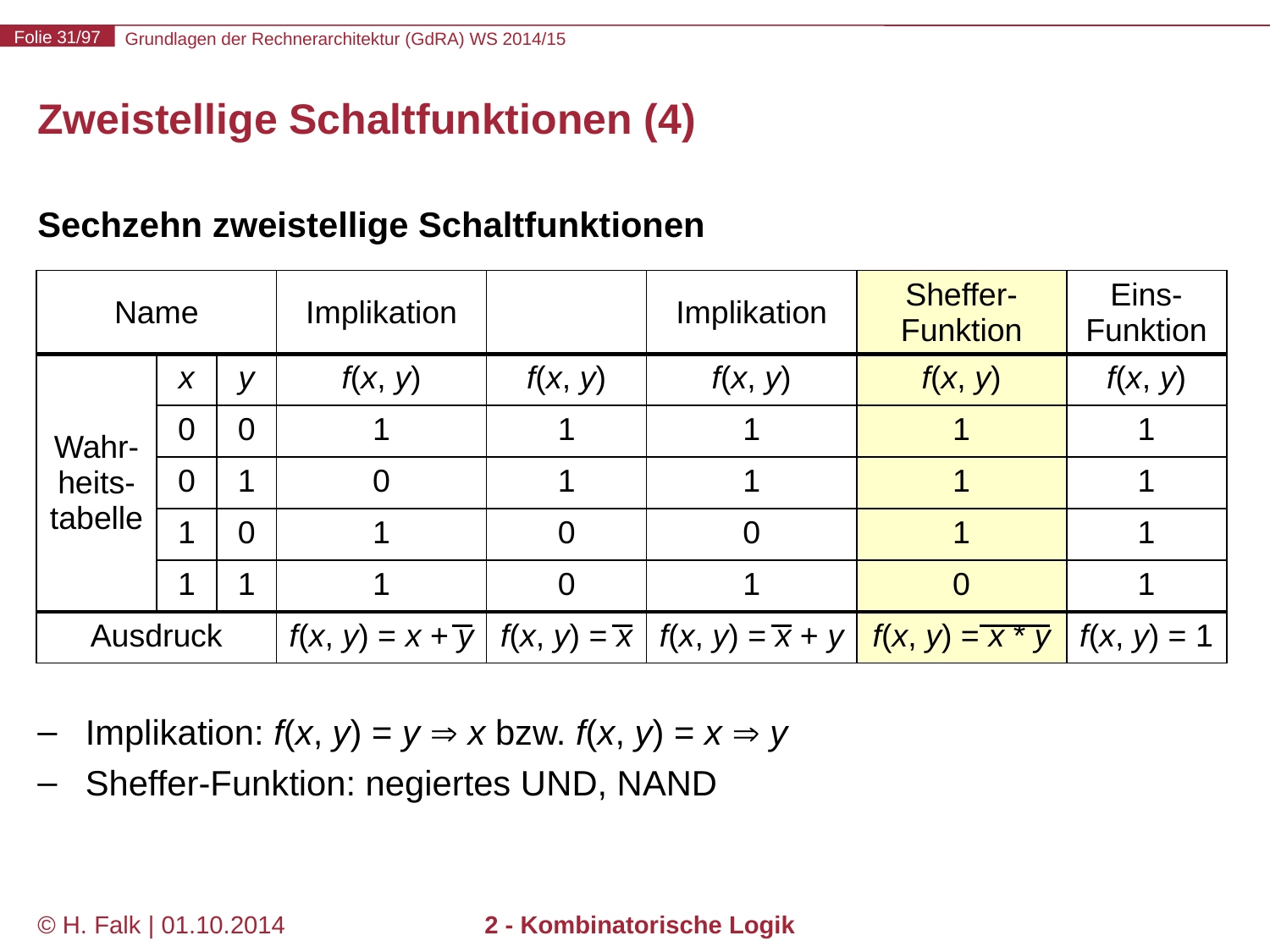

# Zweistellige Schaltfunktionen (4)
Sechzehn zweistellige Schaltfunktionen

Implikation: f(x, y) = y ⇒ x bzw. f(x, y) = x ⇒ y
Sheffer-Funktion: negiertes UND, NAND

| Name |  |  | Implikation |  | Implikation | Sheffer-Funktion | Eins-Funktion |
| --- | --- | --- | --- | --- | --- | --- | --- |
| Wahr-heits-tabelle | x | y | f(x, y) | f(x, y) | f(x, y) | f(x, y) | f(x, y) |
|  | 0 | 0 | 1 | 1 | 1 | 1 | 1 |
|  | 0 | 1 | 0 | 1 | 1 | 1 | 1 |
|  | 1 | 0 | 1 | 0 | 0 | 1 | 1 |
|  | 1 | 1 | 1 | 0 | 1 | 0 | 1 |
| Ausdruck |  |  | f(x, y) = x + y | f(x, y) = x | f(x, y) = x + y | f(x, y) = x \* y | f(x, y) = 1 |
© H. Falk | 01.10.2014
2 - Kombinatorische Logik